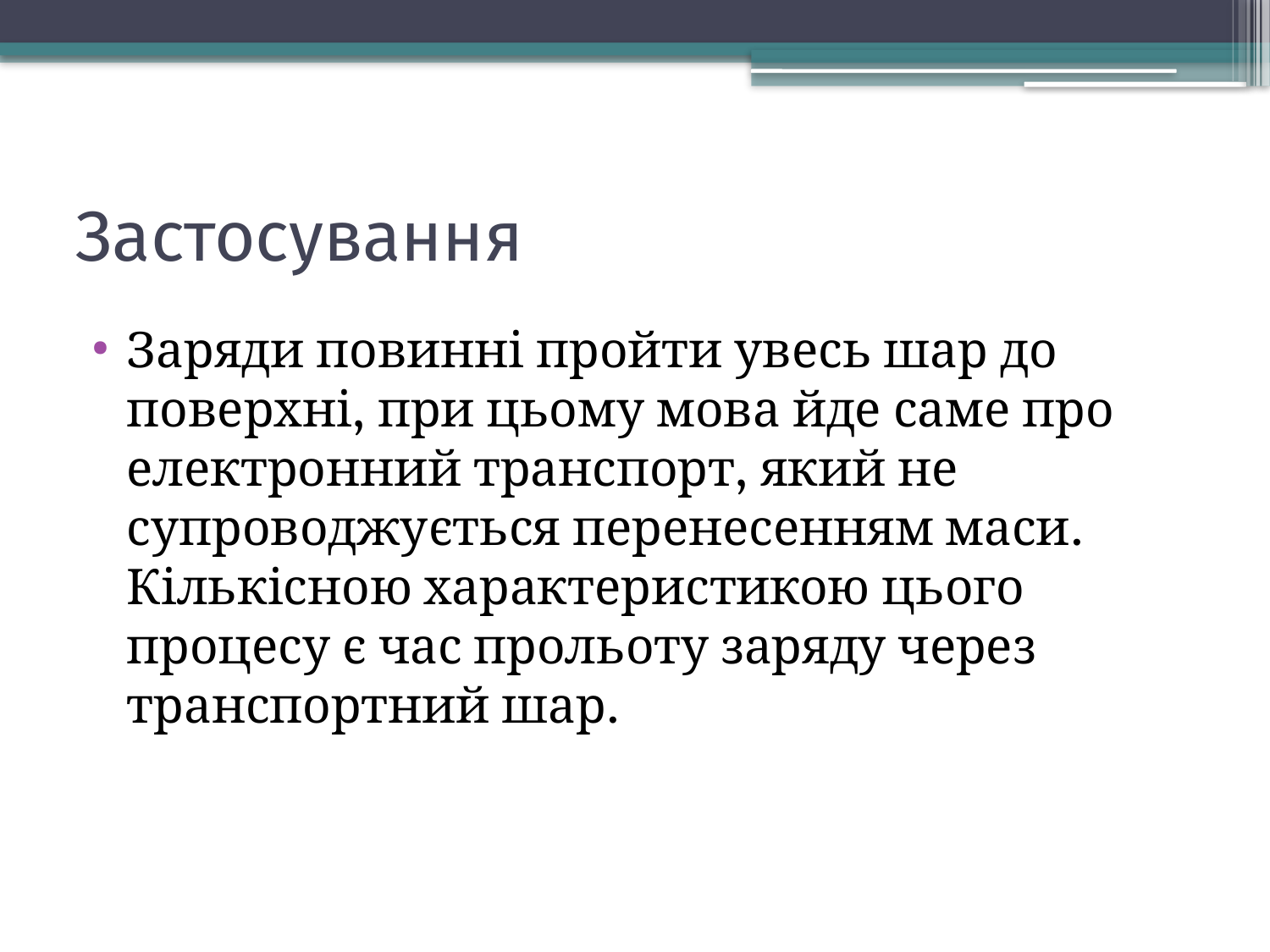

# Застосування
Заряди повинні пройти увесь шар до поверхні, при цьому мова йде саме про електронний транспорт, який не супроводжується перенесенням маси. Кількісною характеристикою цього процесу є час прольоту заряду через транспортний шар.